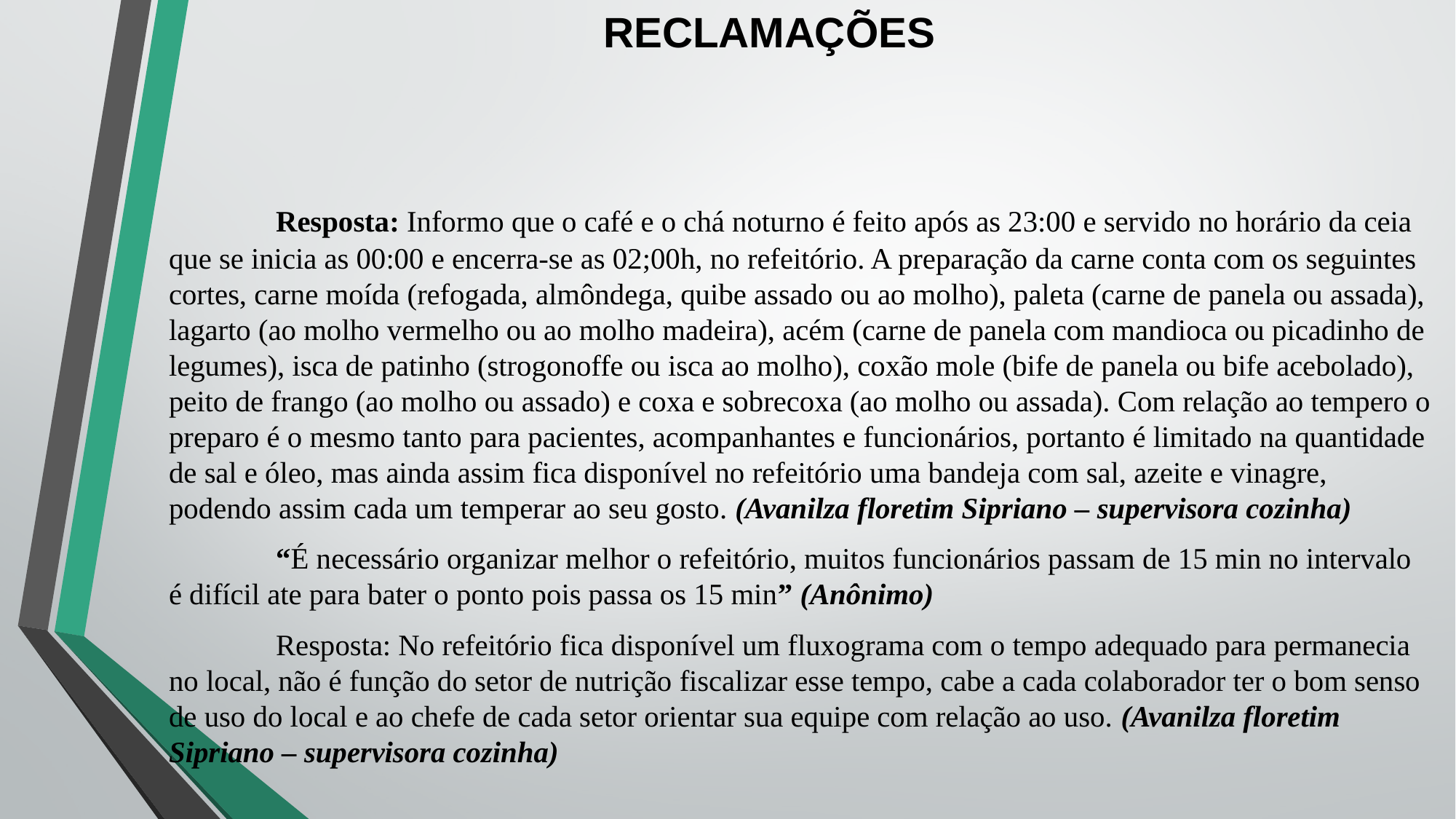

# RECLAMAÇÕES
	Resposta: Informo que o café e o chá noturno é feito após as 23:00 e servido no horário da ceia que se inicia as 00:00 e encerra-se as 02;00h, no refeitório. A preparação da carne conta com os seguintes cortes, carne moída (refogada, almôndega, quibe assado ou ao molho), paleta (carne de panela ou assada), lagarto (ao molho vermelho ou ao molho madeira), acém (carne de panela com mandioca ou picadinho de legumes), isca de patinho (strogonoffe ou isca ao molho), coxão mole (bife de panela ou bife acebolado), peito de frango (ao molho ou assado) e coxa e sobrecoxa (ao molho ou assada). Com relação ao tempero o preparo é o mesmo tanto para pacientes, acompanhantes e funcionários, portanto é limitado na quantidade de sal e óleo, mas ainda assim fica disponível no refeitório uma bandeja com sal, azeite e vinagre, podendo assim cada um temperar ao seu gosto. (Avanilza floretim Sipriano – supervisora cozinha)
	“É necessário organizar melhor o refeitório, muitos funcionários passam de 15 min no intervalo é difícil ate para bater o ponto pois passa os 15 min” (Anônimo)
	Resposta: No refeitório fica disponível um fluxograma com o tempo adequado para permanecia no local, não é função do setor de nutrição fiscalizar esse tempo, cabe a cada colaborador ter o bom senso de uso do local e ao chefe de cada setor orientar sua equipe com relação ao uso. (Avanilza floretim Sipriano – supervisora cozinha)